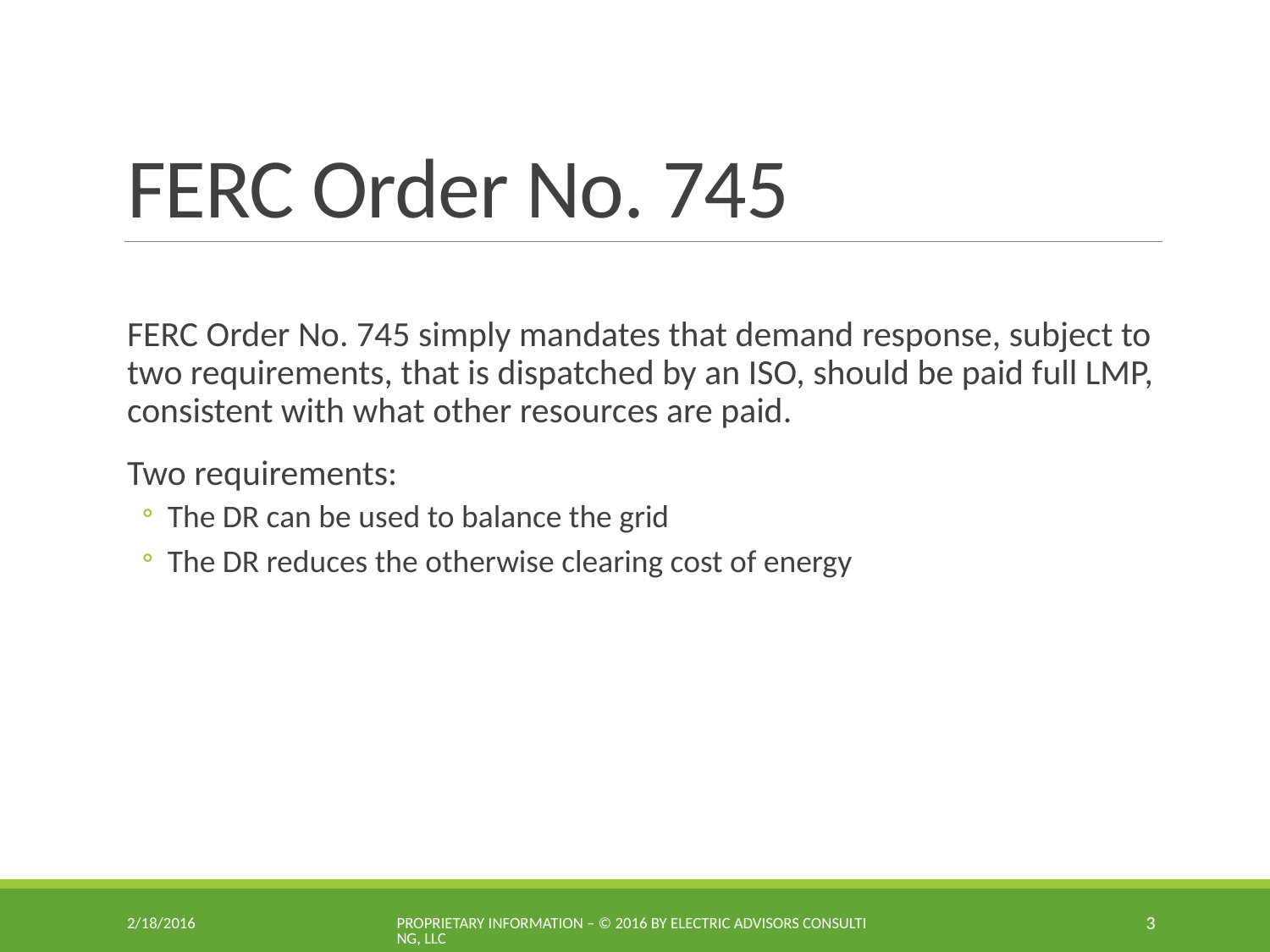

# FERC Order No. 745
FERC Order No. 745 simply mandates that demand response, subject to two requirements, that is dispatched by an ISO, should be paid full LMP, consistent with what other resources are paid.
Two requirements:
The DR can be used to balance the grid
The DR reduces the otherwise clearing cost of energy

2/18/2016
Proprietary Information – © 2016 by Electric Advisors Consulting, LLC
3